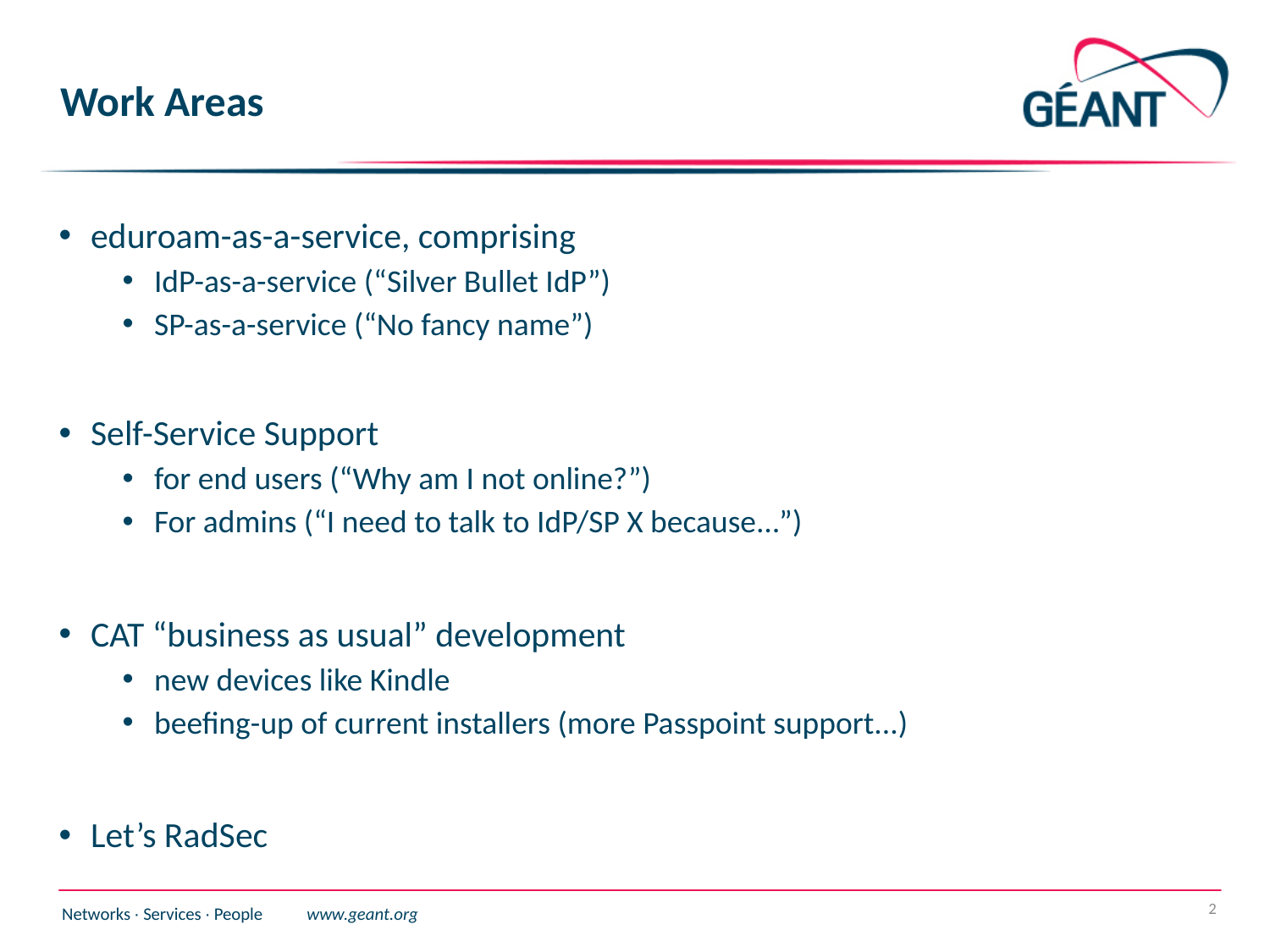

# Work Areas
eduroam-as-a-service, comprising
IdP-as-a-service (“Silver Bullet IdP”)
SP-as-a-service (“No fancy name”)

Self-Service Support
for end users (“Why am I not online?”)
For admins (“I need to talk to IdP/SP X because…”)

CAT “business as usual” development
new devices like Kindle
beefing-up of current installers (more Passpoint support...)

Let’s RadSec
2